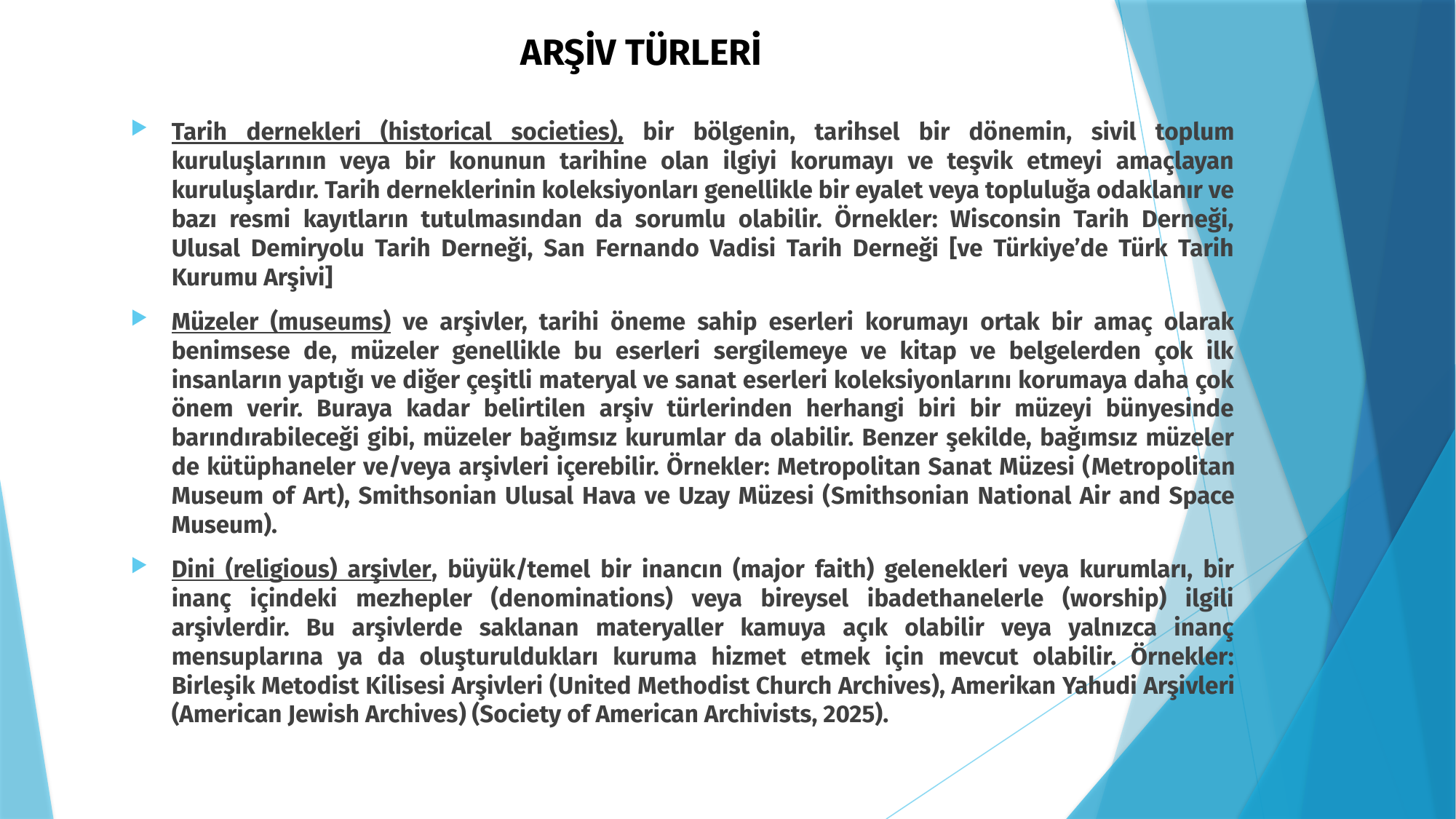

# ARŞİV TÜRLERİ
Tarih dernekleri (historical societies), bir bölgenin, tarihsel bir dönemin, sivil toplum kuruluşlarının veya bir konunun tarihine olan ilgiyi korumayı ve teşvik etmeyi amaçlayan kuruluşlardır. Tarih derneklerinin koleksiyonları genellikle bir eyalet veya topluluğa odaklanır ve bazı resmi kayıtların tutulmasından da sorumlu olabilir. Örnekler: Wisconsin Tarih Derneği, Ulusal Demiryolu Tarih Derneği, San Fernando Vadisi Tarih Derneği [ve Türkiye’de Türk Tarih Kurumu Arşivi]
Müzeler (museums) ve arşivler, tarihi öneme sahip eserleri korumayı ortak bir amaç olarak benimsese de, müzeler genellikle bu eserleri sergilemeye ve kitap ve belgelerden çok ilk insanların yaptığı ve diğer çeşitli materyal ve sanat eserleri koleksiyonlarını korumaya daha çok önem verir. Buraya kadar belirtilen arşiv türlerinden herhangi biri bir müzeyi bünyesinde barındırabileceği gibi, müzeler bağımsız kurumlar da olabilir. Benzer şekilde, bağımsız müzeler de kütüphaneler ve/veya arşivleri içerebilir. Örnekler: Metropolitan Sanat Müzesi (Metropolitan Museum of Art), Smithsonian Ulusal Hava ve Uzay Müzesi (Smithsonian National Air and Space Museum).
Dini (religious) arşivler, büyük/temel bir inancın (major faith) gelenekleri veya kurumları, bir inanç içindeki mezhepler (denominations) veya bireysel ibadethanelerle (worship) ilgili arşivlerdir. Bu arşivlerde saklanan materyaller kamuya açık olabilir veya yalnızca inanç mensuplarına ya da oluşturuldukları kuruma hizmet etmek için mevcut olabilir. Örnekler: Birleşik Metodist Kilisesi Arşivleri (United Methodist Church Archives), Amerikan Yahudi Arşivleri (American Jewish Archives) (Society of American Archivists, 2025).